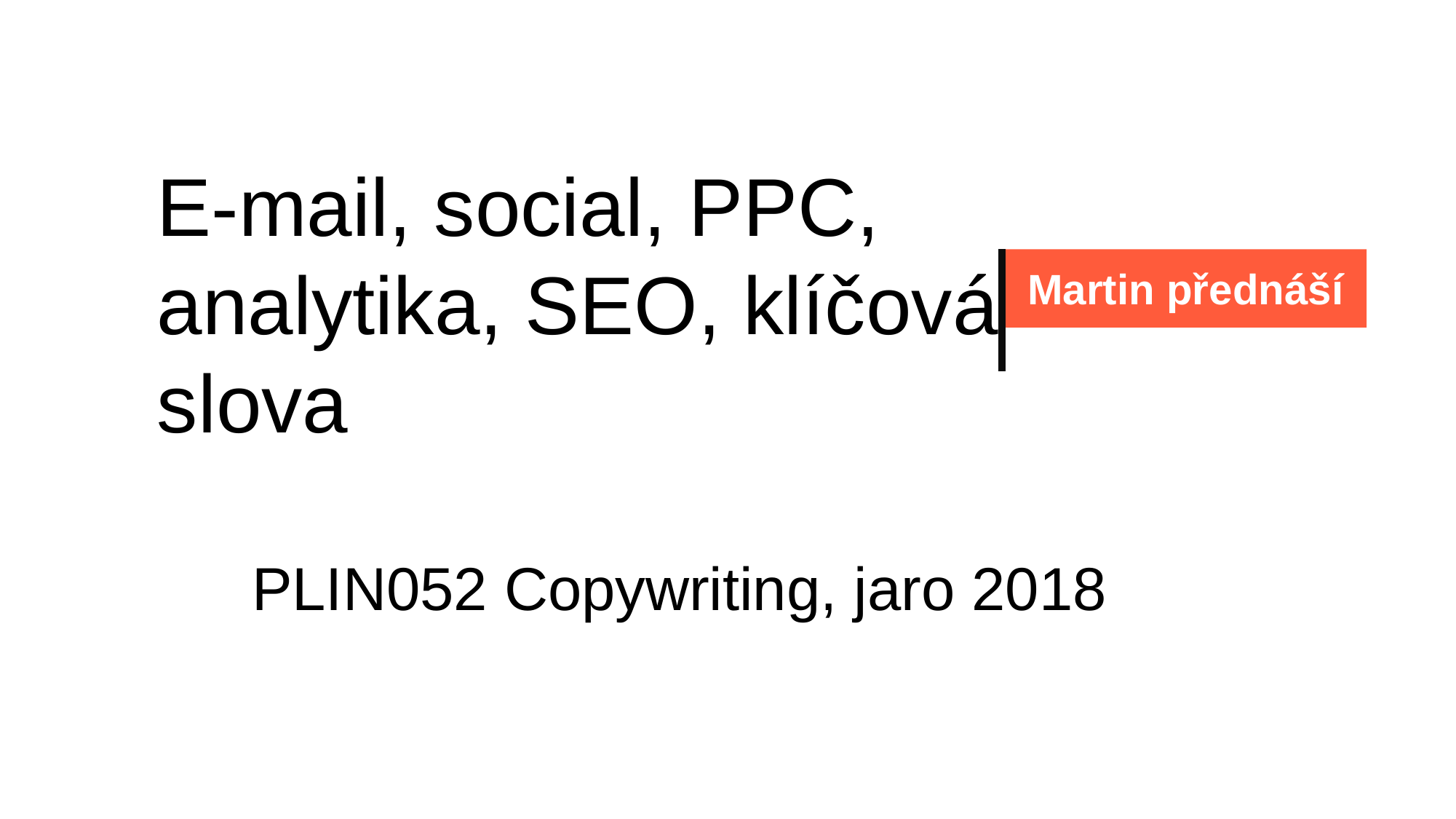

E-mail, social, PPC,
analytika, SEO, klíčová slova

Martin přednáší
PLIN052 Copywriting, jaro 2018